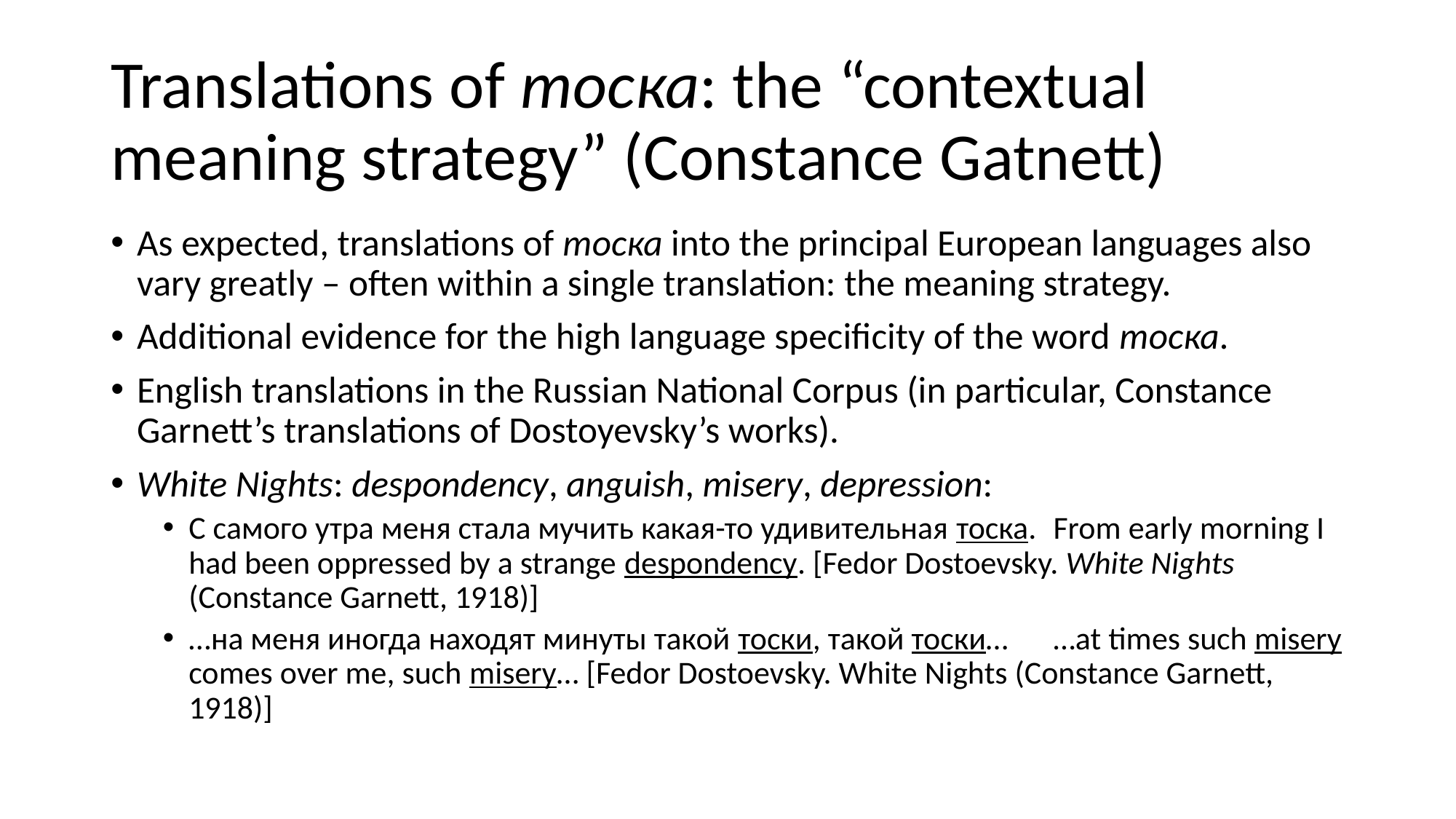

# Translations of тоска: the “contextual meaning strategy” (Constance Gatnett)
As expected, translations of тоска into the principal European languages also vary greatly – often within a single translation: the meaning strategy.
Additional evidence for the high language specificity of the word тоска.
English translations in the Russian National Corpus (in particular, Constance Garnett’s translations of Dostoyevsky’s works).
White Nights: despondency, anguish, misery, depression:
С самого утра меня стала мучить какая-то удивительная тоска.	From early morning I had been oppressed by a strange despondency. [Fedor Dostoevsky. White Nights (Constance Garnett, 1918)]
…на меня иногда находят минуты такой тоски, такой тоски…	…at times such misery comes over me, such misery… [Fedor Dostoevsky. White Nights (Constance Garnett, 1918)]